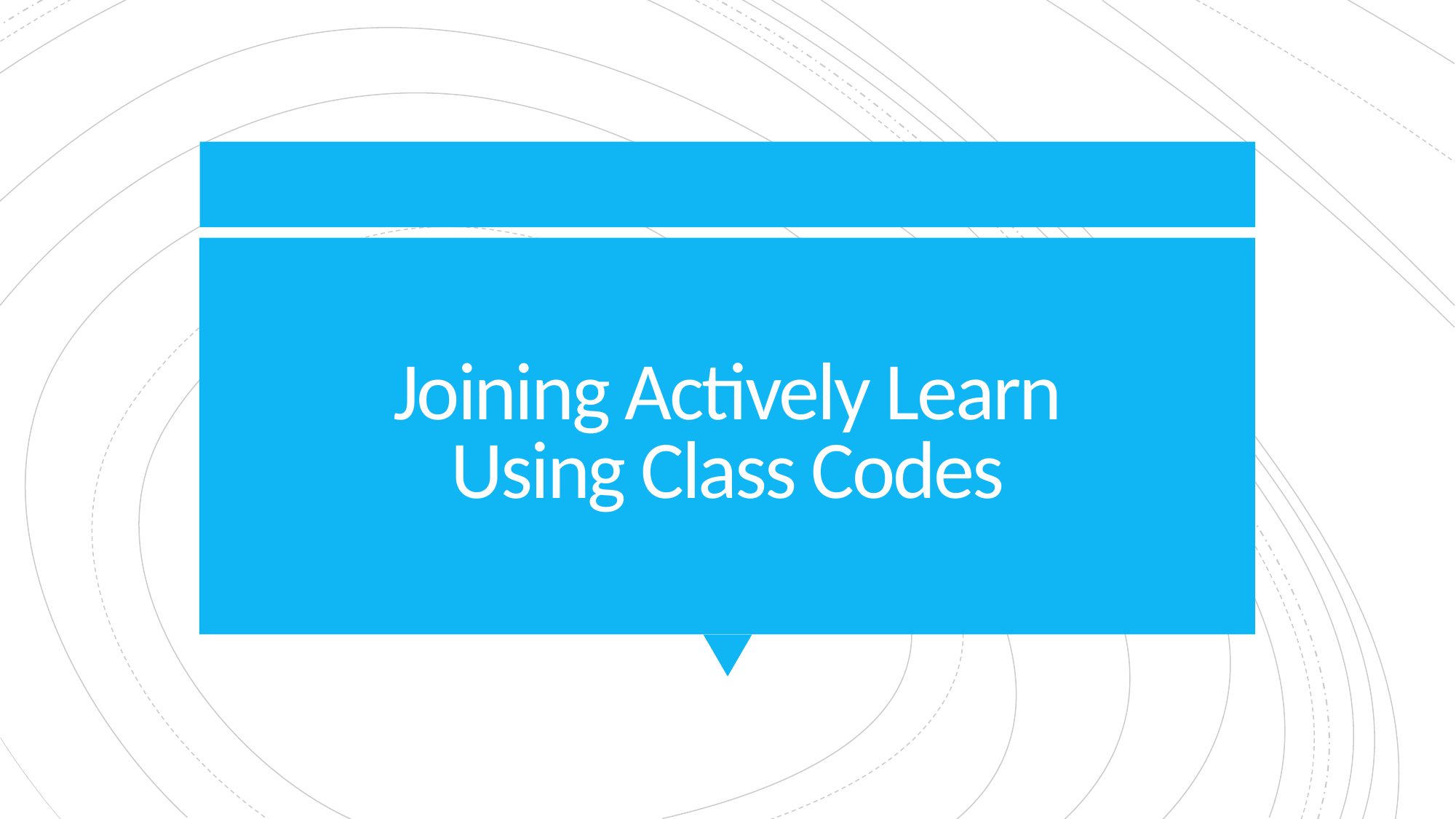

# Joining Actively Learn Using Class Codes